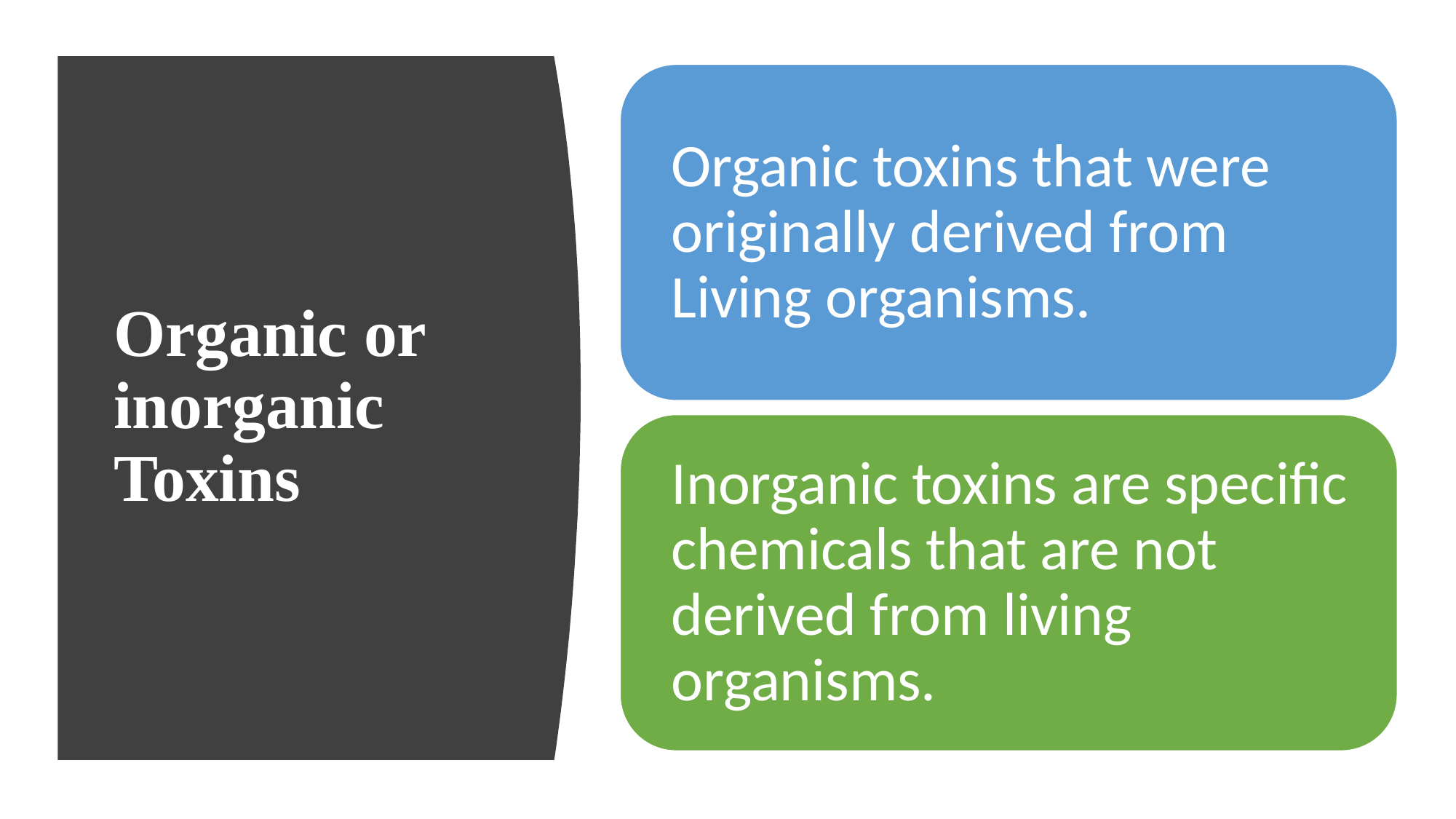

Organic toxins that were originally derived from Living organisms.
Inorganic toxins are specific chemicals that are not derived from living organisms.

# Organic or inorganic Toxins